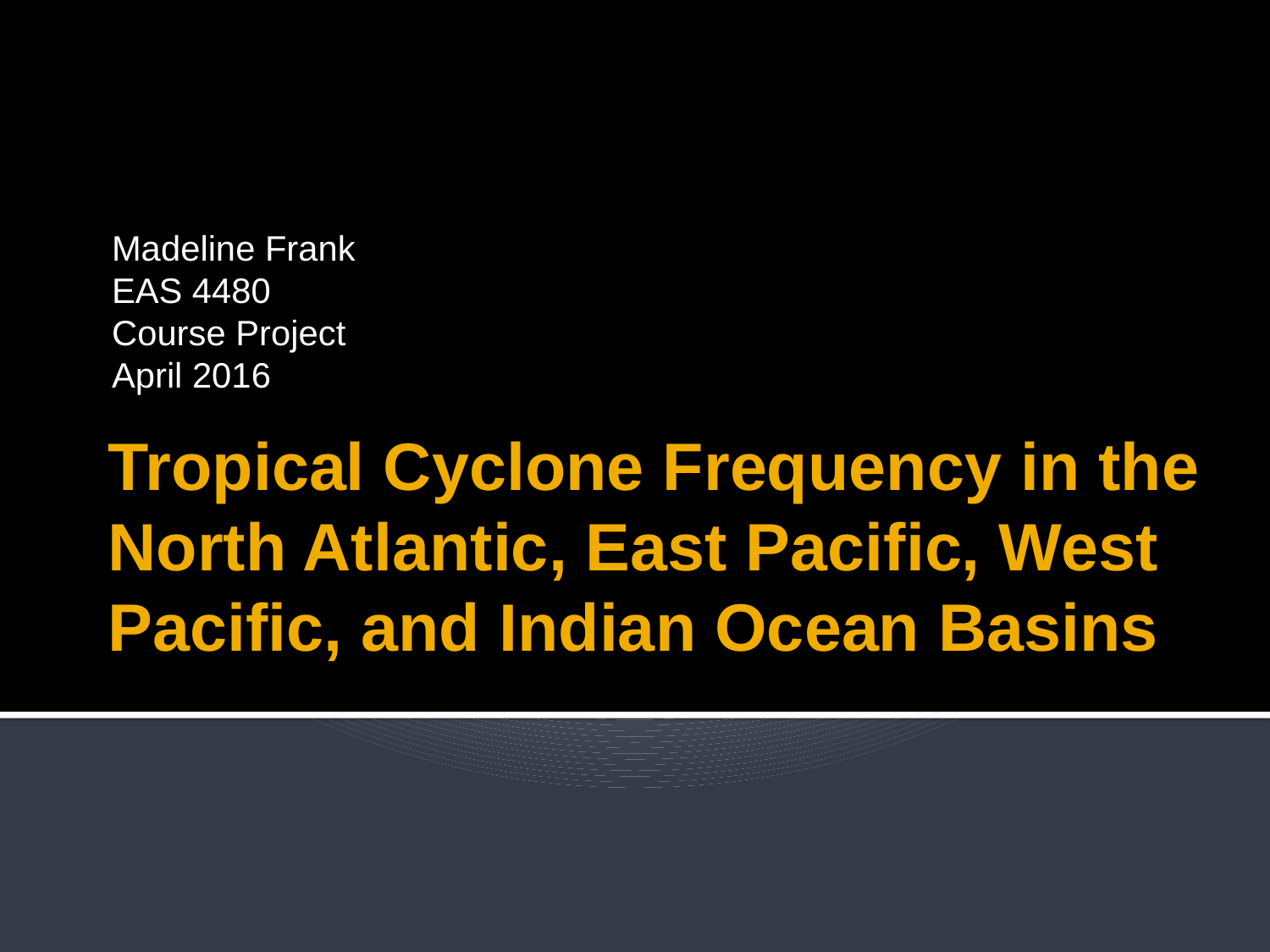

Madeline Frank
EAS 4480
Course Project
April 2016
# Tropical Cyclone Frequency in the North Atlantic, East Pacific, West Pacific, and Indian Ocean Basins